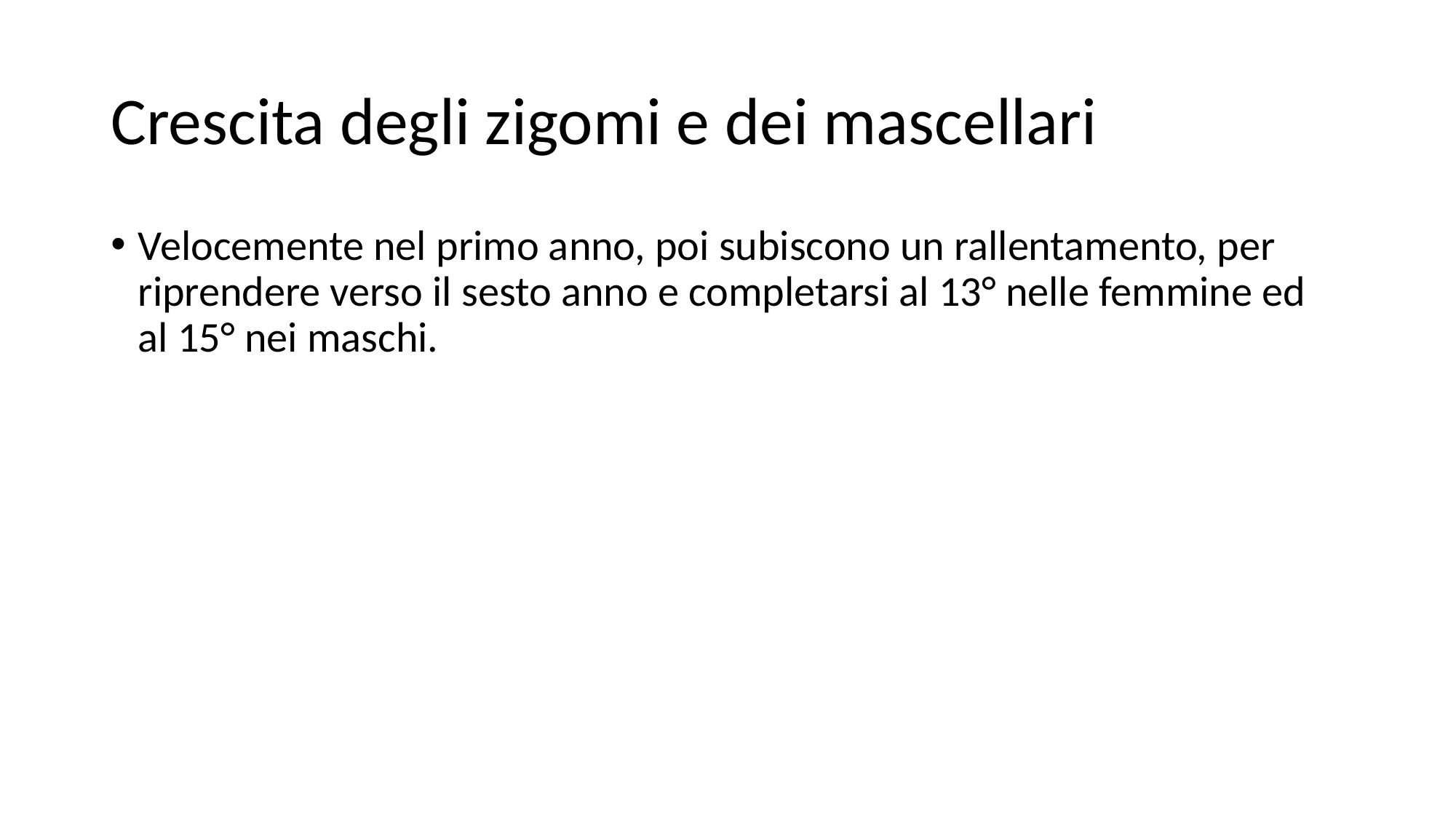

# Crescita degli zigomi e dei mascellari
Velocemente nel primo anno, poi subiscono un rallentamento, per riprendere verso il sesto anno e completarsi al 13° nelle femmine ed al 15° nei maschi.